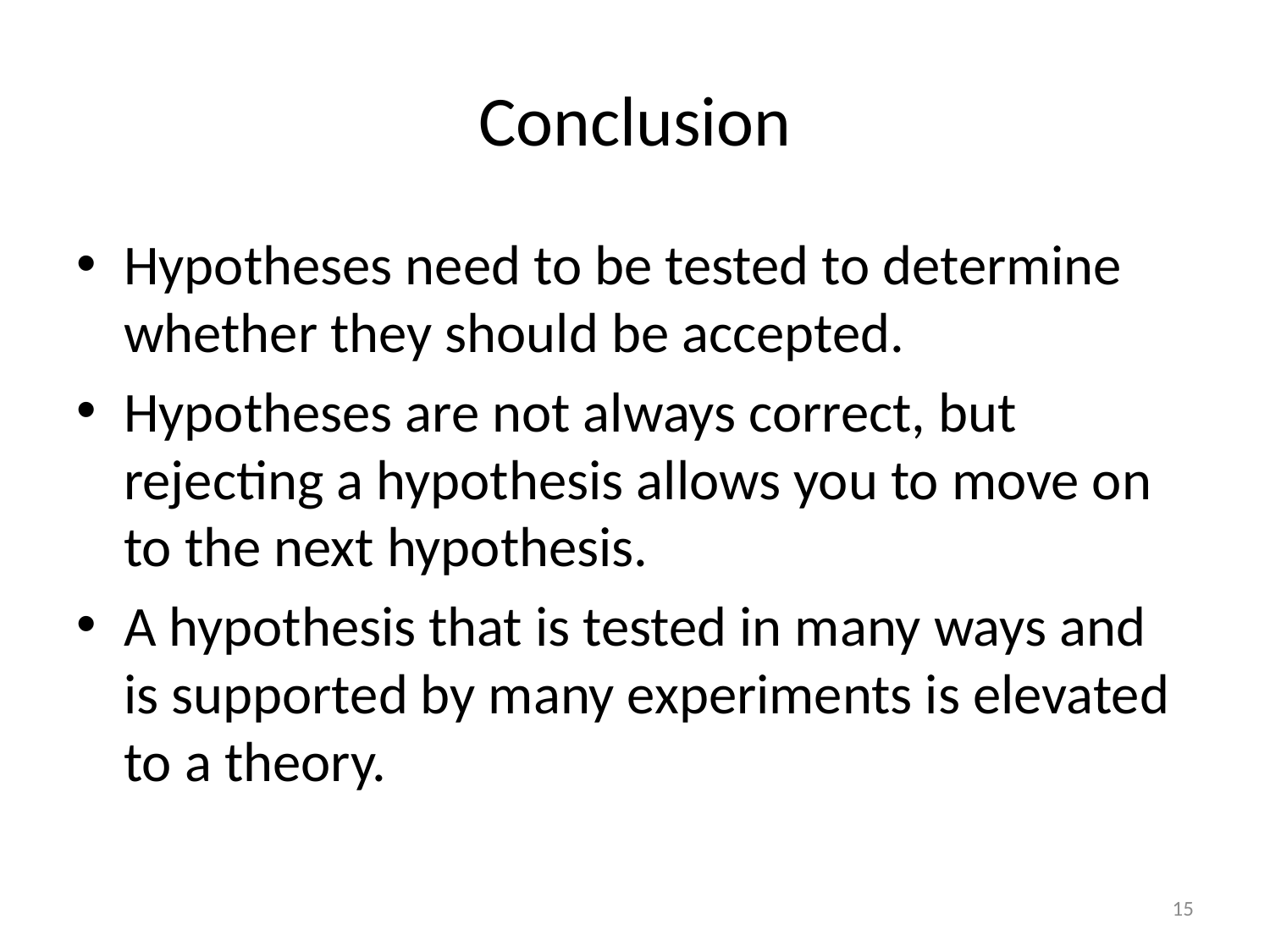

# Conclusion
Hypotheses need to be tested to determine whether they should be accepted.
Hypotheses are not always correct, but rejecting a hypothesis allows you to move on to the next hypothesis.
A hypothesis that is tested in many ways and is supported by many experiments is elevated to a theory.
15